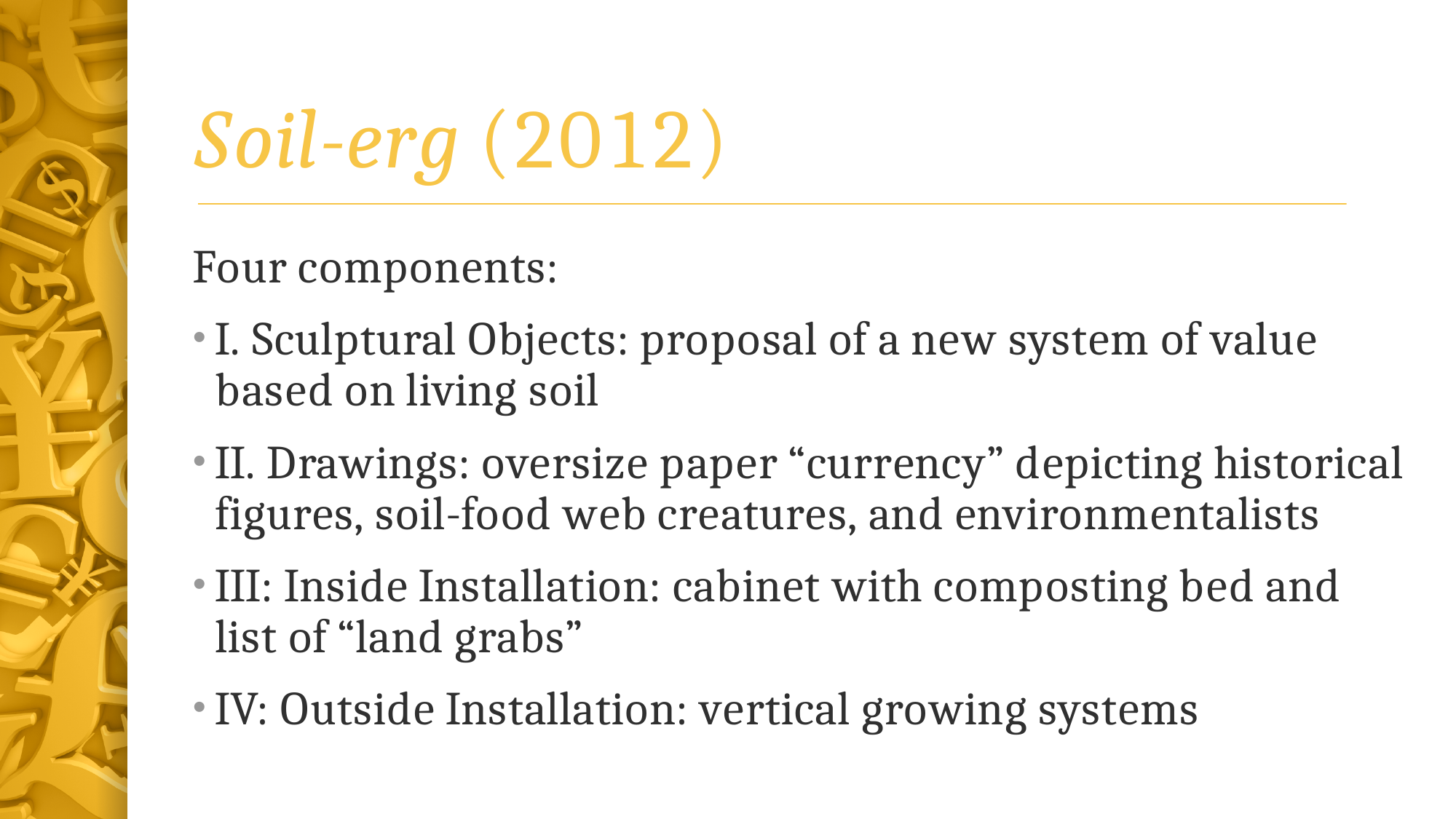

# Soil-erg (2012)
Four components:
I. Sculptural Objects: proposal of a new system of value based on living soil
II. Drawings: oversize paper “currency” depicting historical figures, soil-food web creatures, and environmentalists
III: Inside Installation: cabinet with composting bed and list of “land grabs”
IV: Outside Installation: vertical growing systems